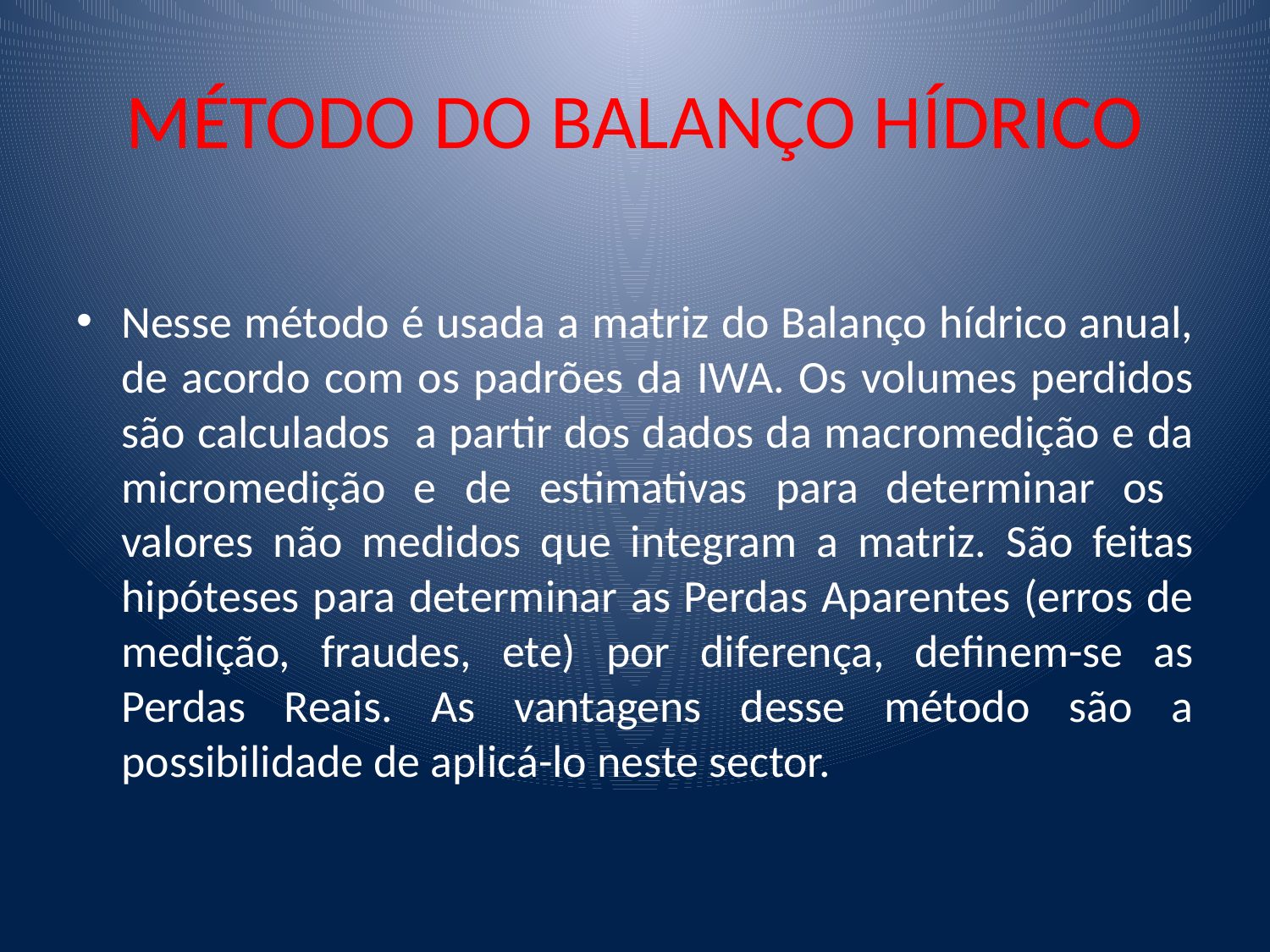

# MÉTODO DO BALANÇO HÍDRICO

Nesse método é usada a matriz do Balanço hídrico anual, de acordo com os padrões da IWA. Os volumes perdidos são calculados  a partir dos dados da macromedição e da micromedição e de estimativas para determinar os  valores não medidos que integram a matriz. São feitas hipóteses para determinar as Perdas Aparentes (erros de medição, fraudes, ete) por diferença, definem-se as Perdas Reais. As vantagens desse método são a possibilidade de aplicá-lo neste sector.